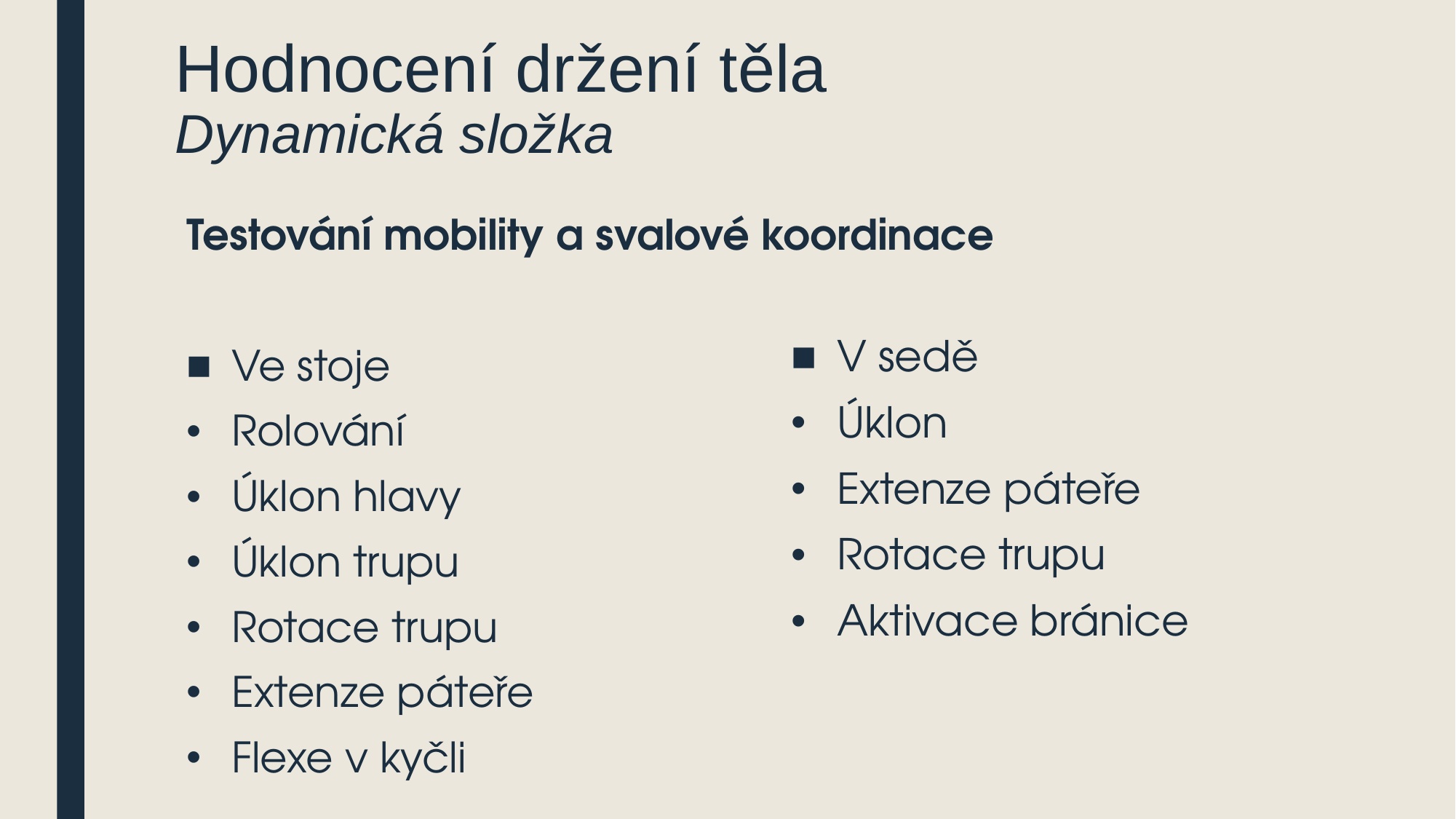

# Hodnocení držení těla Dynamická složka
Testování mobility a svalové koordinace

Ve stoje
Rolování
Úklon hlavy
Úklon trupu
Rotace trupu
Extenze páteře
Flexe v kyčli

V sedě
Úklon
Extenze páteře
Rotace trupu
Aktivace bránice